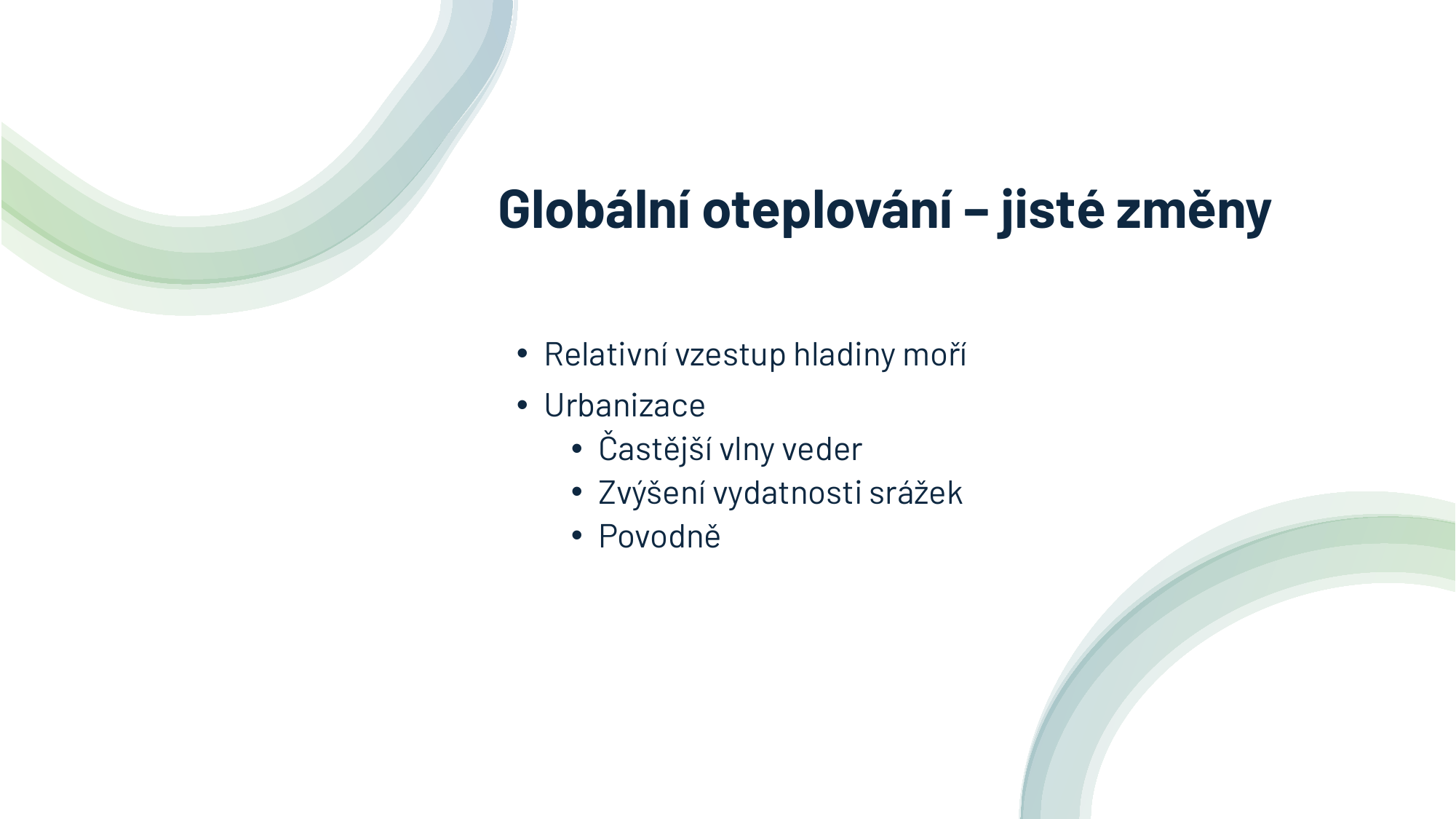

# Globální oteplování – jisté změny
Relativní vzestup hladiny moří
Urbanizace
Častější vlny veder
Zvýšení vydatnosti srážek
Povodně